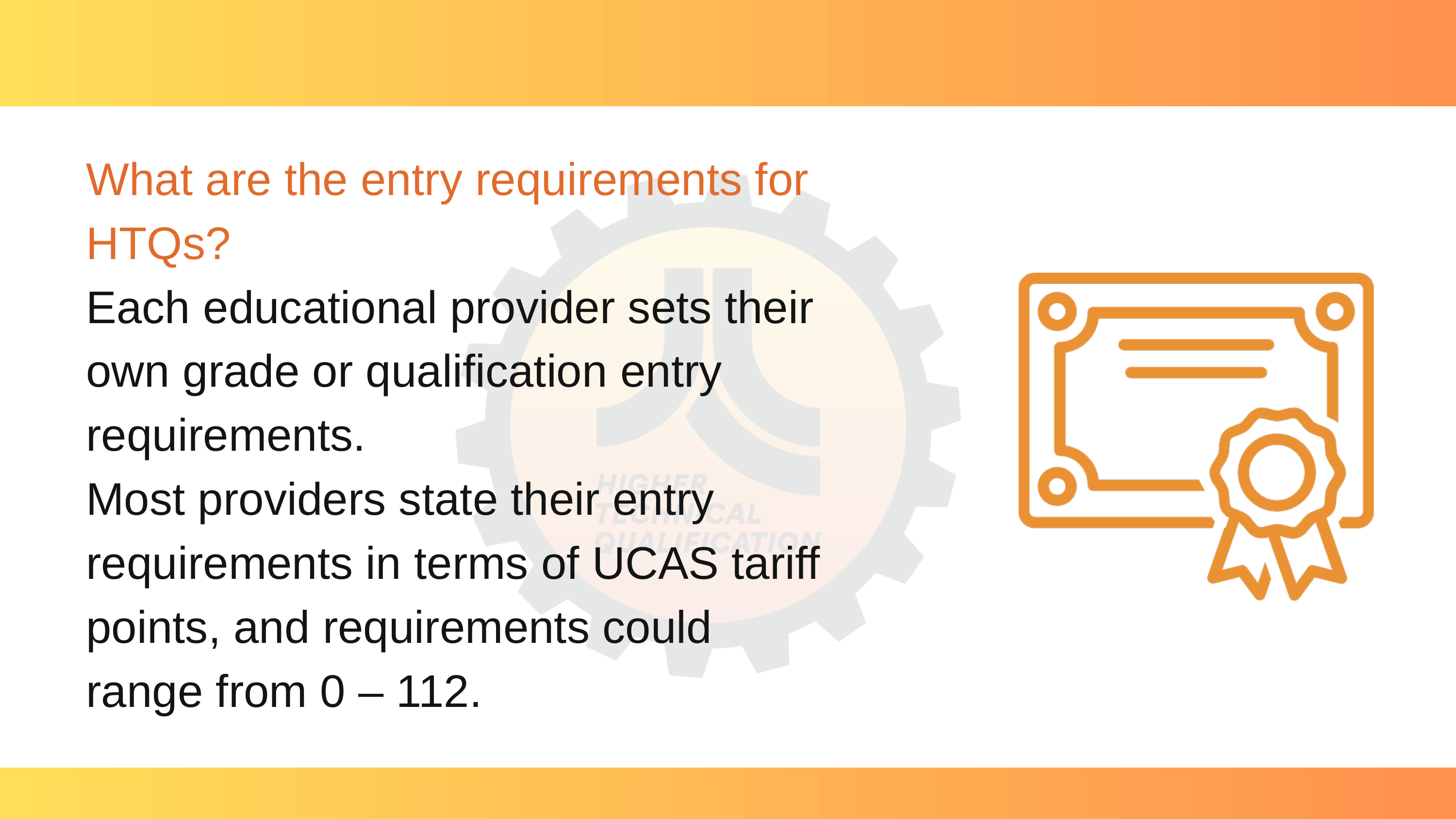

What are the entry requirements for HTQs?
Each educational provider sets their own grade or qualification entry requirements.
Most providers state their entry requirements in terms of UCAS tariff points, and requirements could range from 0 – 112.